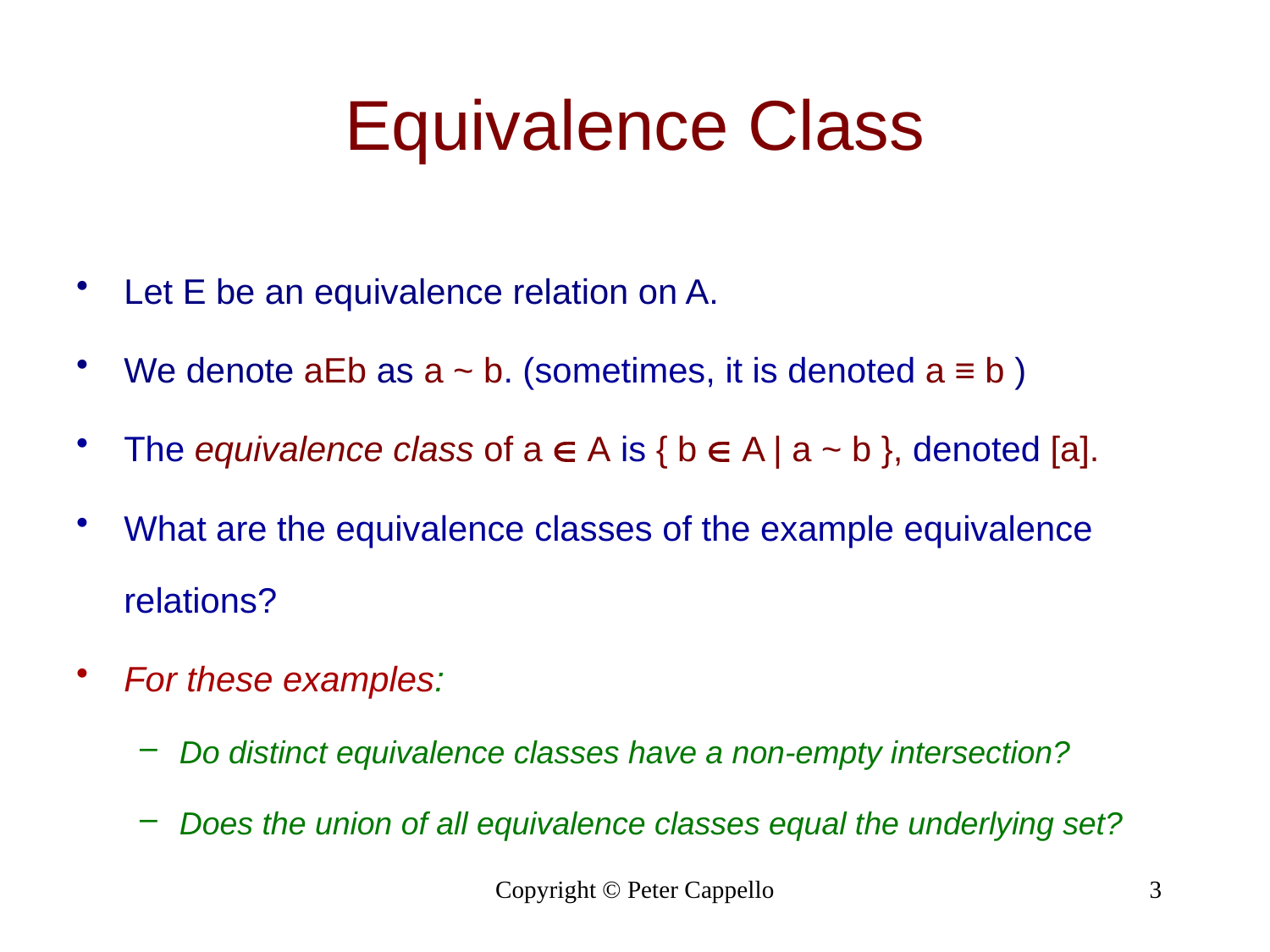

# Equivalence Class
Let E be an equivalence relation on A.
We denote aEb as a ~ b. (sometimes, it is denoted a ≡ b )
The equivalence class of a ∈ A is { b ∈ A | a ~ b }, denoted [a].
What are the equivalence classes of the example equivalence relations?
For these examples:
Do distinct equivalence classes have a non-empty intersection?
Does the union of all equivalence classes equal the underlying set?
Copyright © Peter Cappello
3